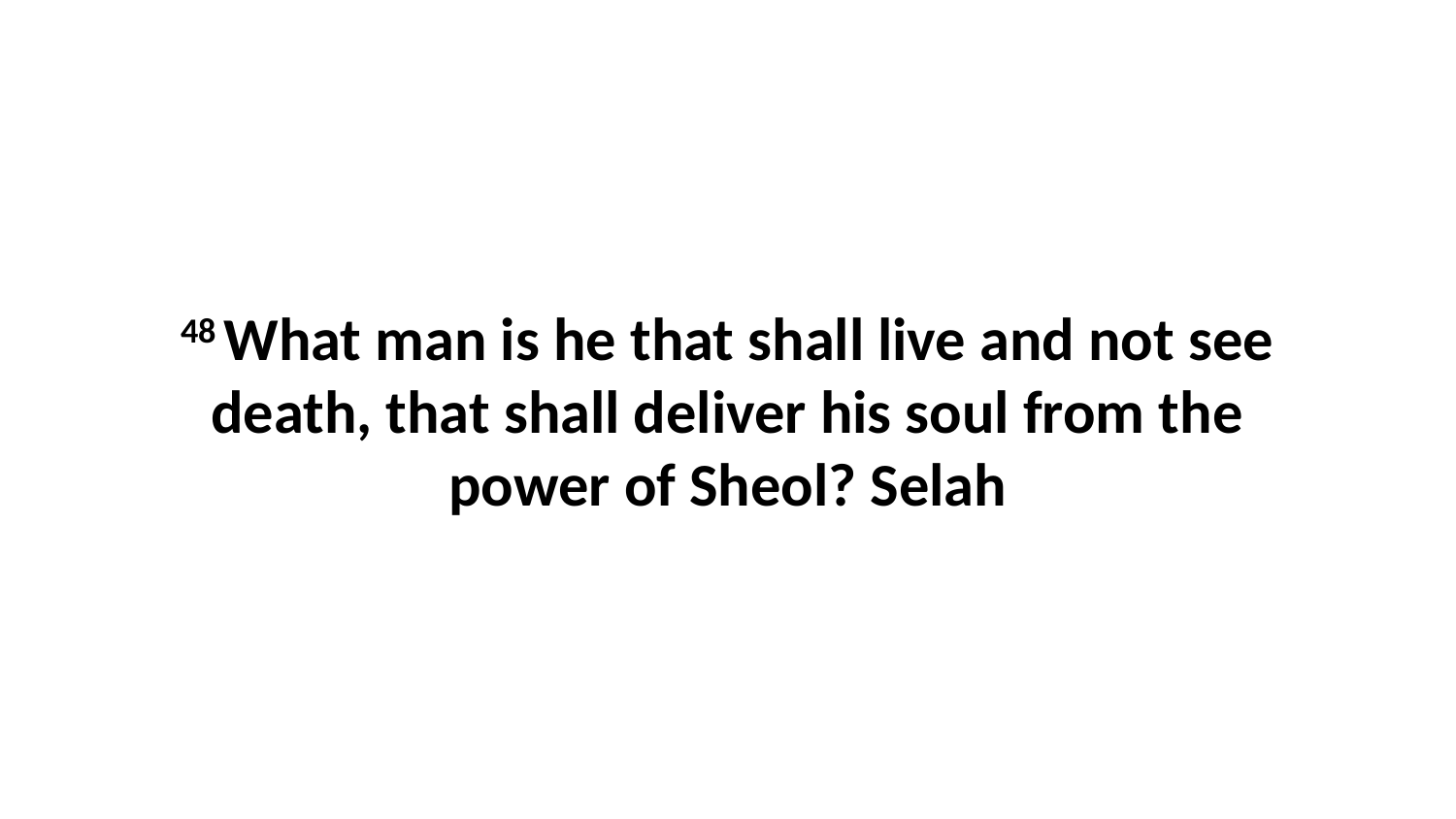

48 What man is he that shall live and not see death, that shall deliver his soul from the power of Sheol? Selah